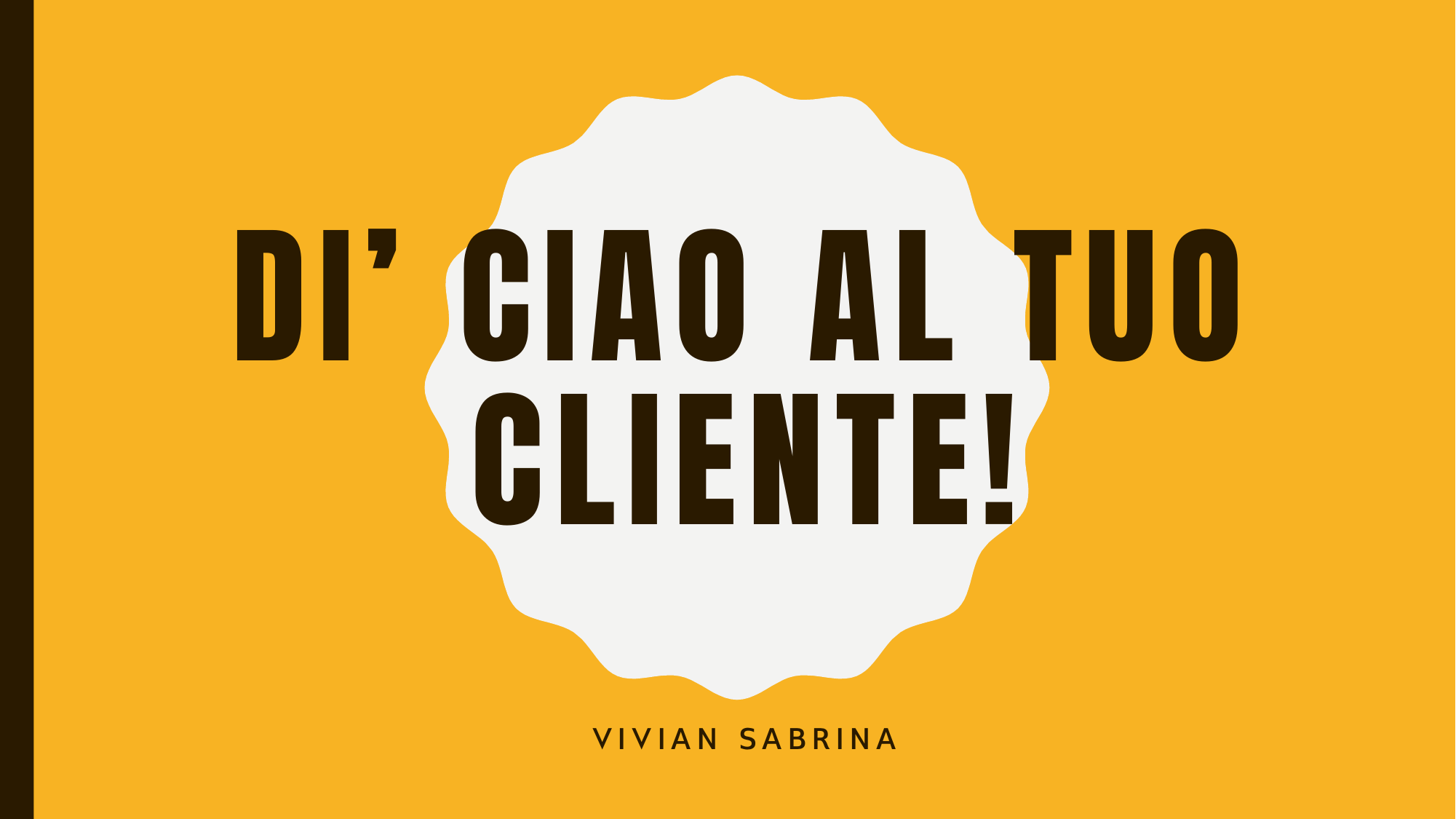

# DI’ CIAO AL TUO CLIENTE!
VIVIAN SABRINA